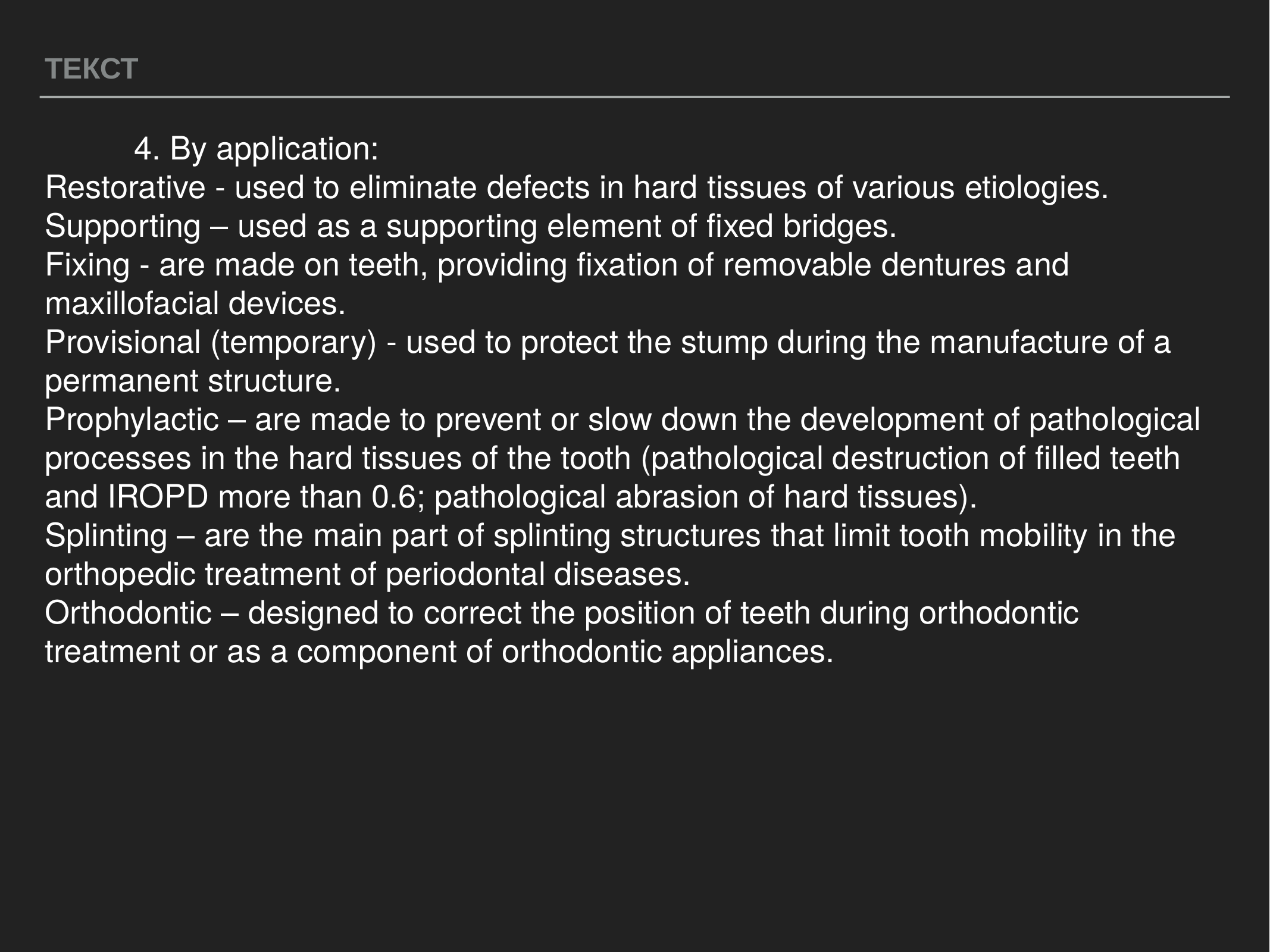

ТЕКСТ
	4. By application:
Restorative - used to eliminate defects in hard tissues of various etiologies.
Supporting – used as a supporting element of fixed bridges.
Fixing - are made on teeth, providing fixation of removable dentures and maxillofacial devices.
Provisional (temporary) - used to protect the stump during the manufacture of a permanent structure.
Prophylactic – are made to prevent or slow down the development of pathological processes in the hard tissues of the tooth (pathological destruction of filled teeth and IROPD more than 0.6; pathological abrasion of hard tissues).
Splinting – are the main part of splinting structures that limit tooth mobility in the orthopedic treatment of periodontal diseases.
Orthodontic – designed to correct the position of teeth during orthodontic treatment or as a component of orthodontic appliances.